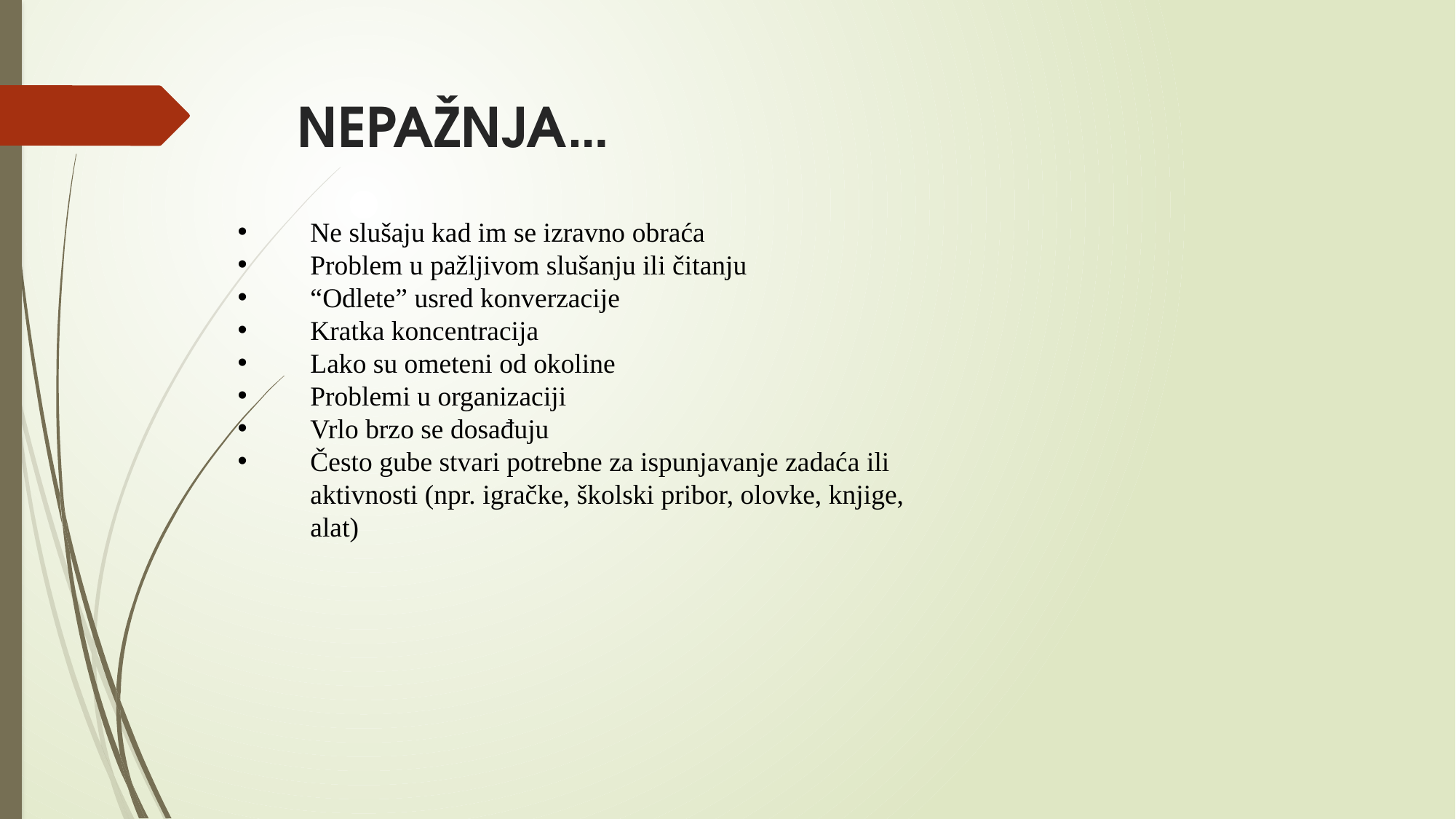

# NEPAŽNJA…
Ne slušaju kad im se izravno obraća
Problem u pažljivom slušanju ili čitanju
“Odlete” usred konverzacije
Kratka koncentracija
Lako su ometeni od okoline
Problemi u organizaciji
Vrlo brzo se dosađuju
Često gube stvari potrebne za ispunjavanje zadaća ili aktivnosti (npr. igračke, školski pribor, olovke, knjige, alat)